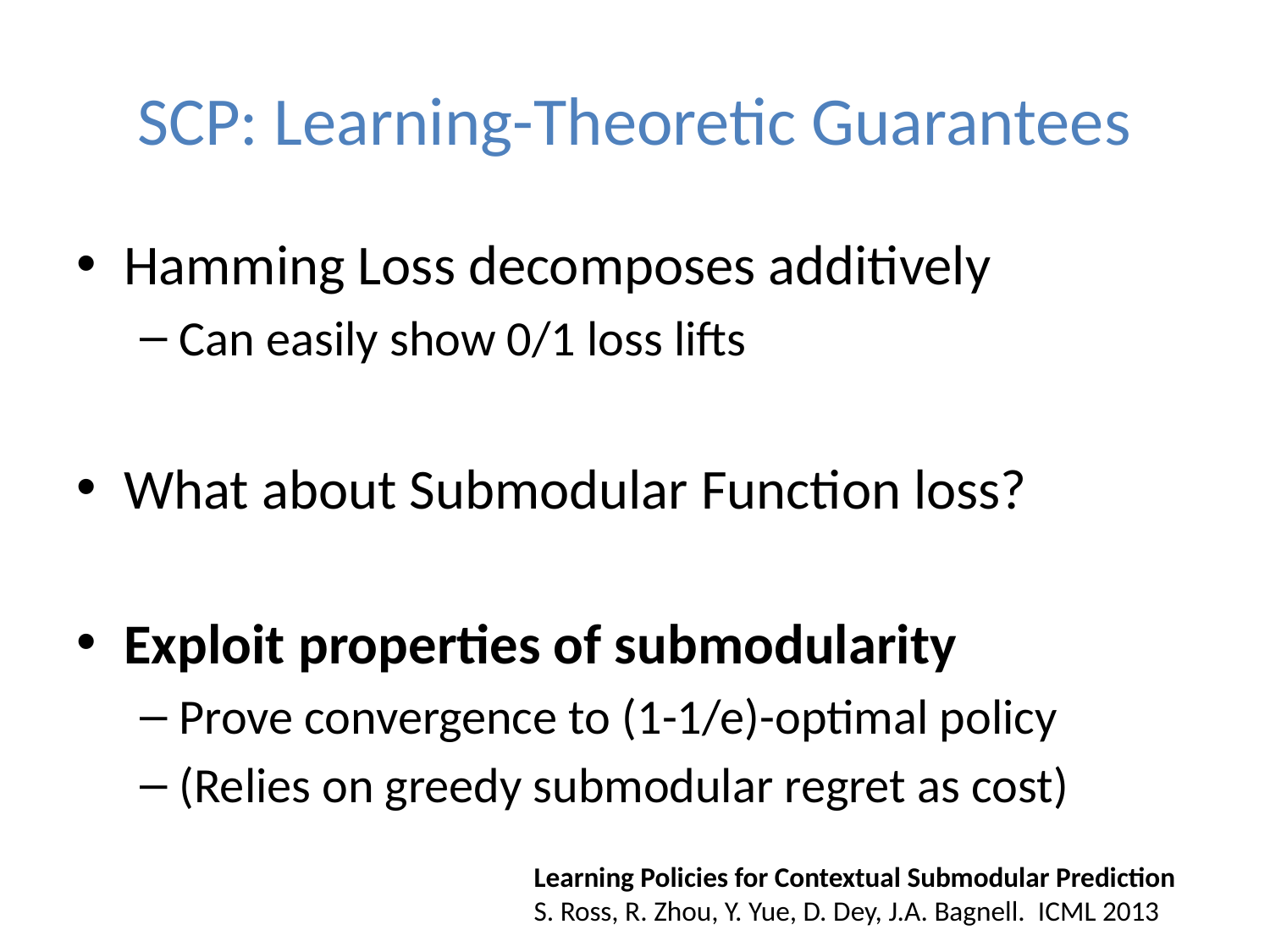

# SCP: Learning-Theoretic Guarantees
Hamming Loss decomposes additively
Can easily show 0/1 loss lifts

What about Submodular Function loss?

Exploit properties of submodularity
Prove convergence to (1-1/e)-optimal policy
(Relies on greedy submodular regret as cost)
Learning Policies for Contextual Submodular Prediction
S. Ross, R. Zhou, Y. Yue, D. Dey, J.A. Bagnell.  ICML 2013